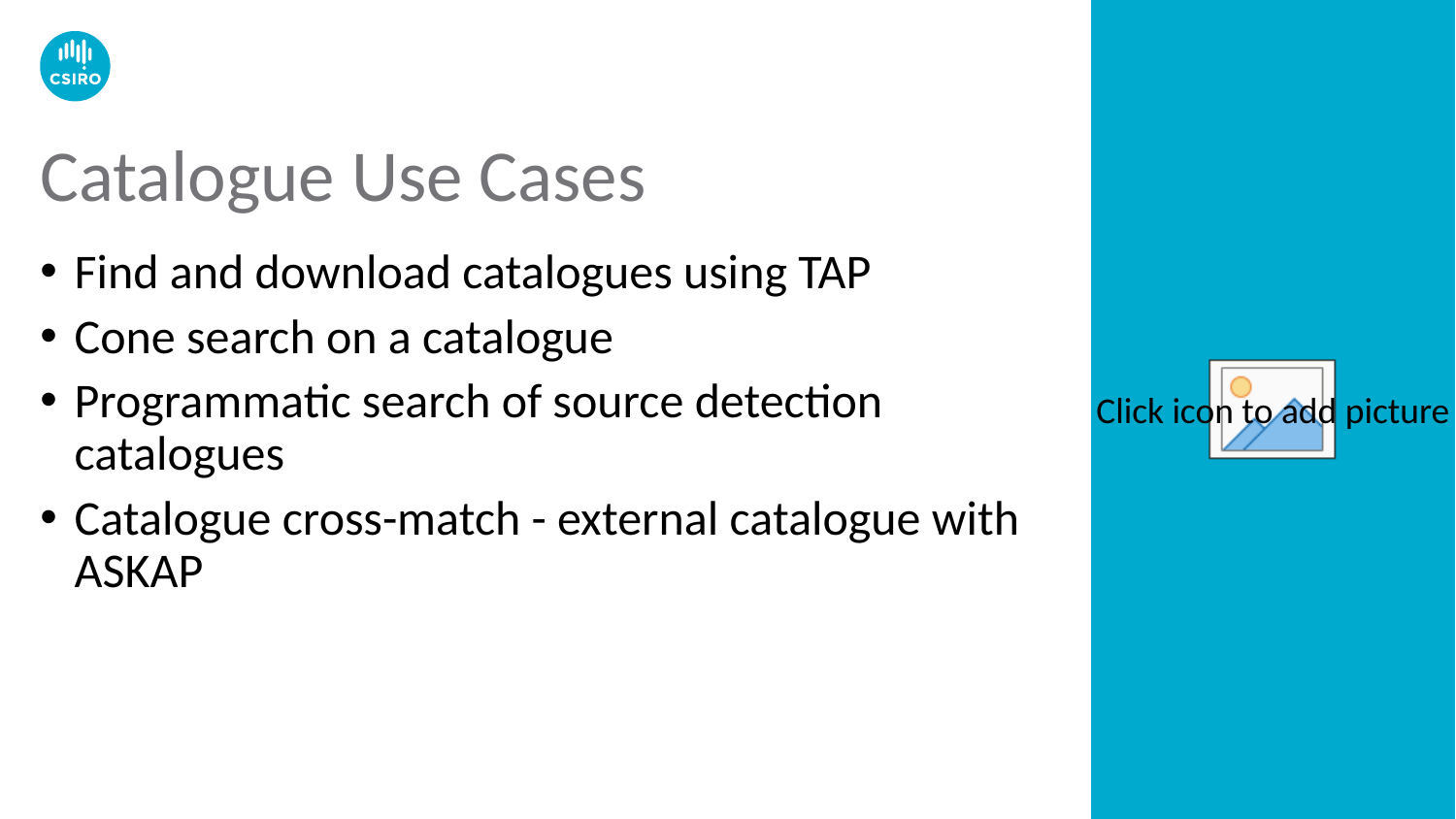

# Catalogue Use Cases
Find and download catalogues using TAP
Cone search on a catalogue
Programmatic search of source detection catalogues
Catalogue cross-match - external catalogue with ASKAP